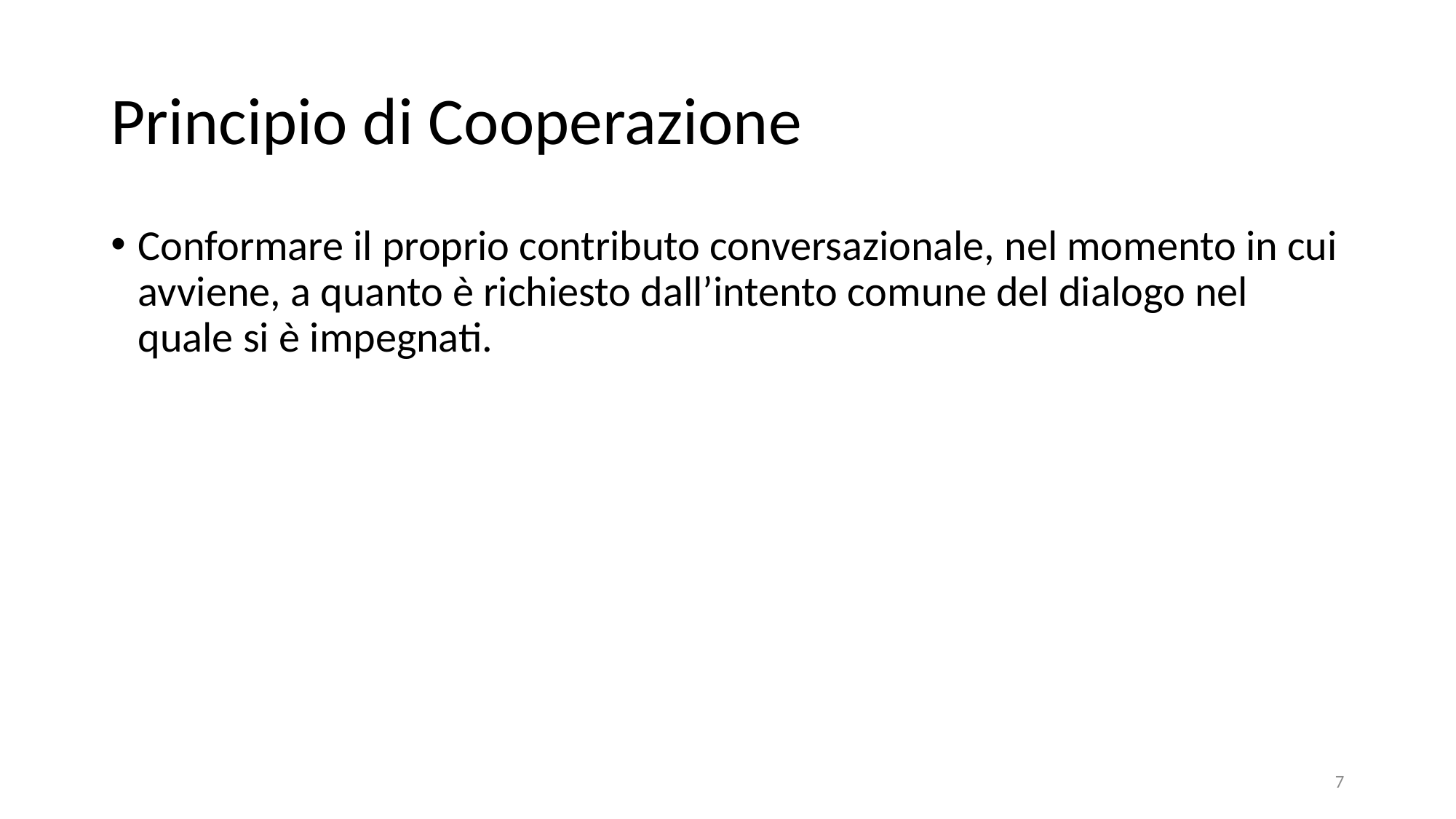

# Principio di Cooperazione
Conformare il proprio contributo conversazionale, nel momento in cui avviene, a quanto è richiesto dall’intento comune del dialogo nel quale si è impegnati.
7